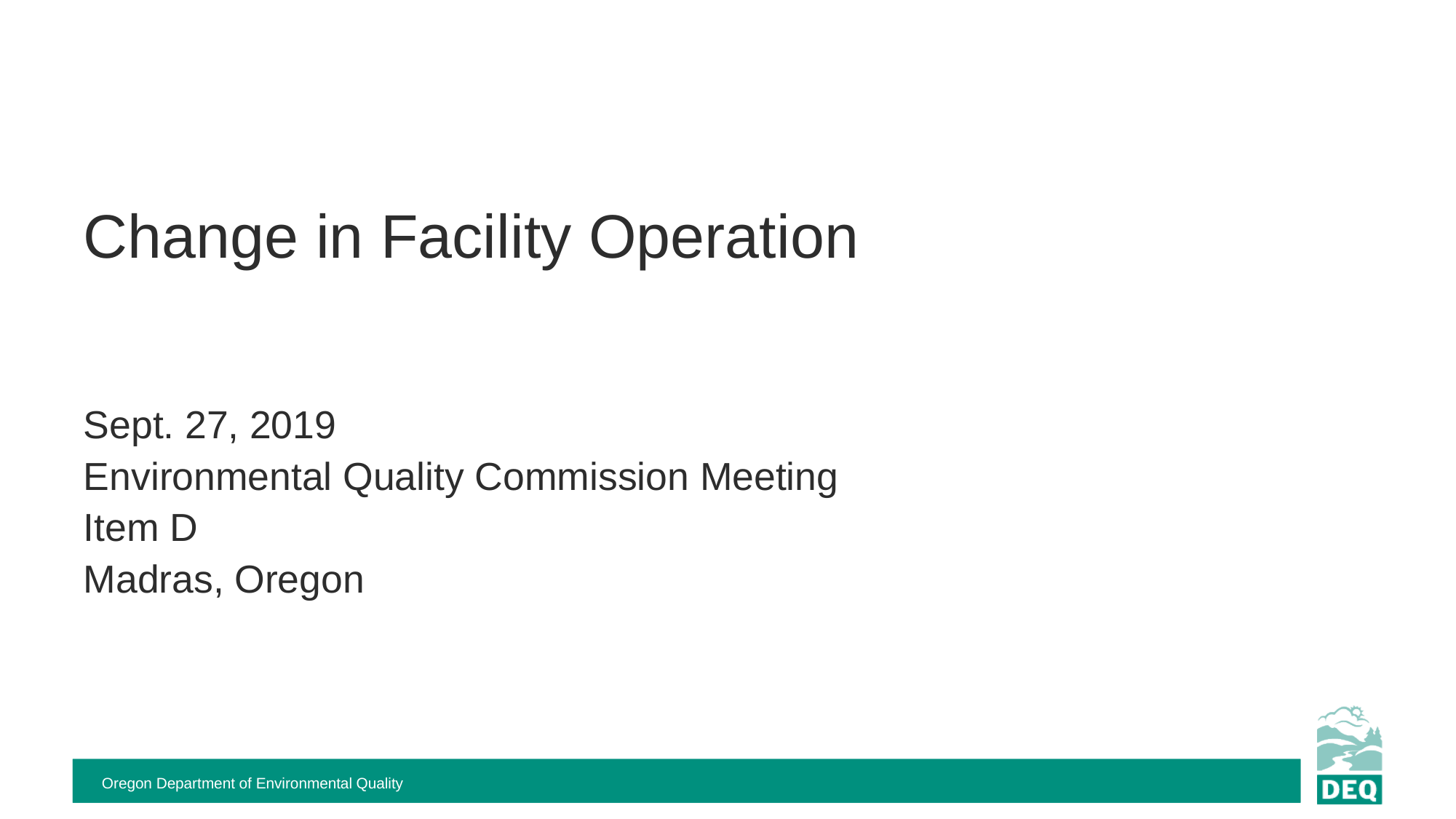

Change in Facility Operation

Sept. 27, 2019
Environmental Quality Commission Meeting
Item D
Madras, Oregon
Oregon Department of Environmental Quality